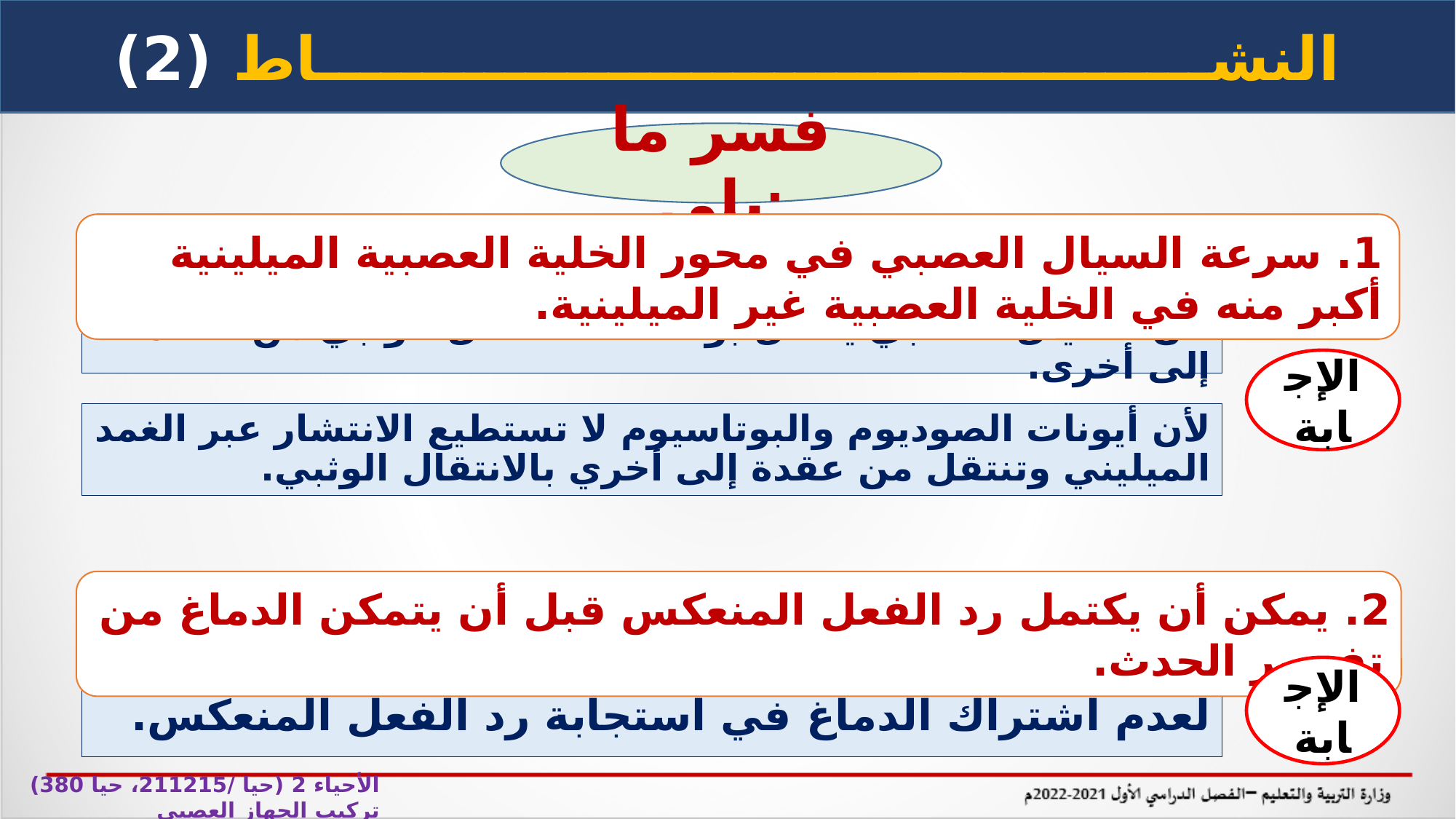

النشـــــــــــــــــــــــــــــــــــــــــــاط (2)
فسر ما يلي:
1. سرعة السيال العصبي في محور الخلية العصبية الميلينية أكبر منه في الخلية العصبية غير الميلينية.
لأن السيال العصبي ينتقل بواسطة الانتقال الوثبي من عقدة إلى أخرى.
الإجابة
لأن أيونات الصوديوم والبوتاسيوم لا تستطيع الانتشار عبر الغمد الميليني وتنتقل من عقدة إلى أخري بالانتقال الوثبي.
2. يمكن أن يكتمل رد الفعل المنعكس قبل أن يتمكن الدماغ من تفسير الحدث.
الإجابة
# لعدم اشتراك الدماغ في استجابة رد الفعل المنعكس.
الأحياء 2 (حيا /211215، حيا 380) تركيب الجهاز العصبي